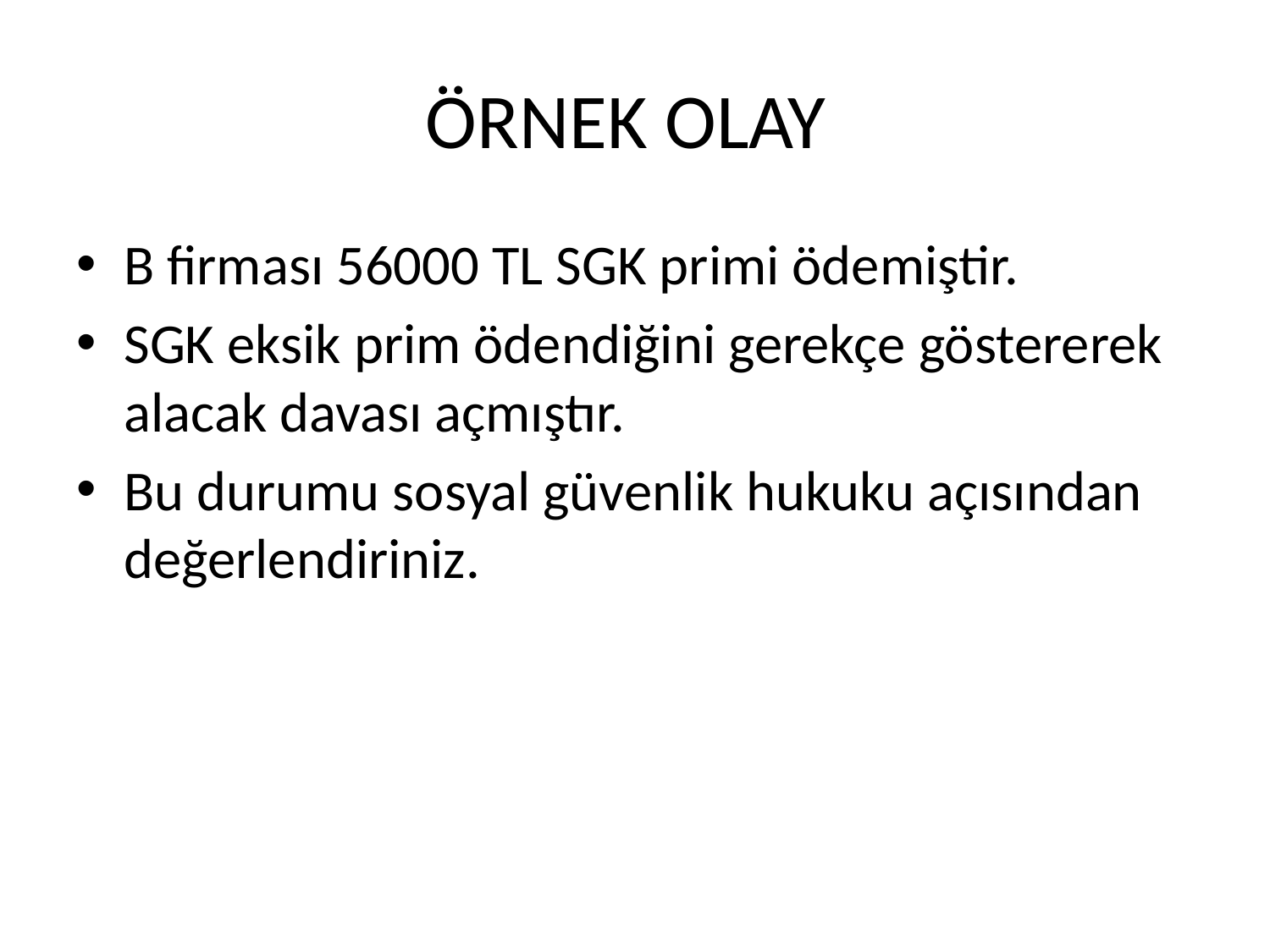

# ÖRNEK OLAY
B firması 56000 TL SGK primi ödemiştir.
SGK eksik prim ödendiğini gerekçe göstererek alacak davası açmıştır.
Bu durumu sosyal güvenlik hukuku açısından değerlendiriniz.